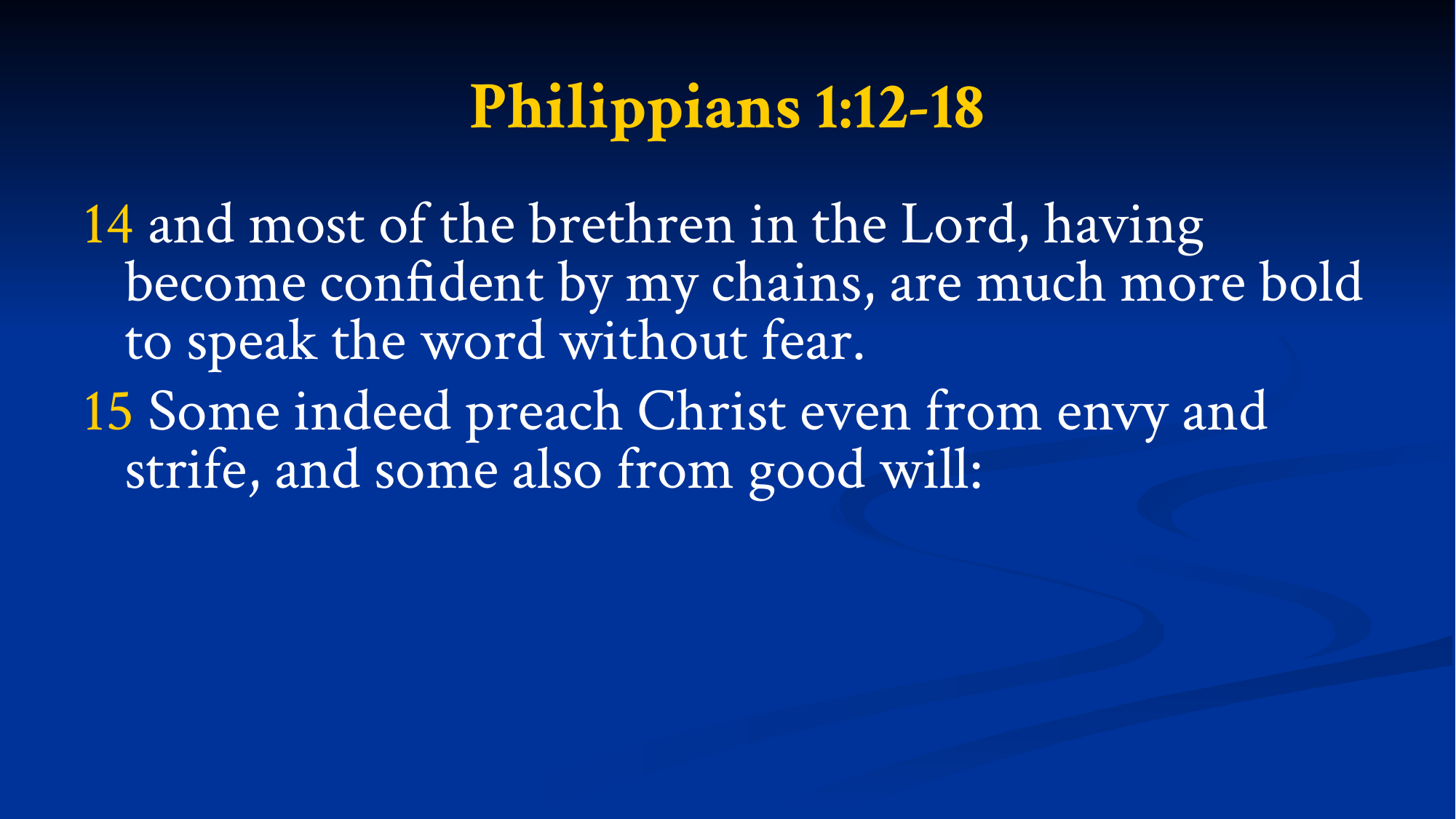

# Philippians 1:12-18
14 and most of the brethren in the Lord, having become confident by my chains, are much more bold to speak the word without fear.
15 Some indeed preach Christ even from envy and strife, and some also from good will: